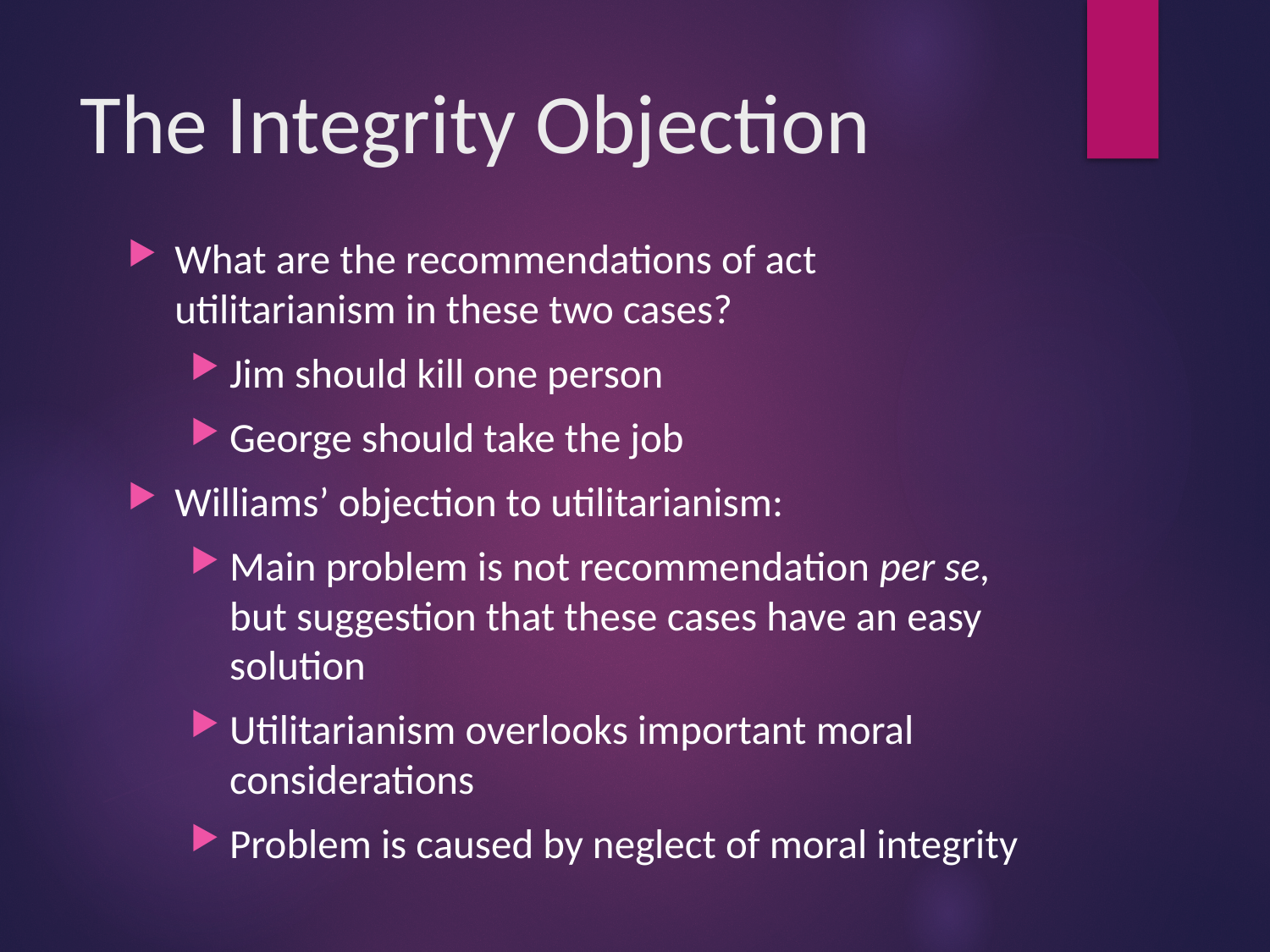

# The Integrity Objection
What are the recommendations of act utilitarianism in these two cases?
Jim should kill one person
George should take the job
Williams’ objection to utilitarianism:
Main problem is not recommendation per se, but suggestion that these cases have an easy solution
Utilitarianism overlooks important moral considerations
Problem is caused by neglect of moral integrity